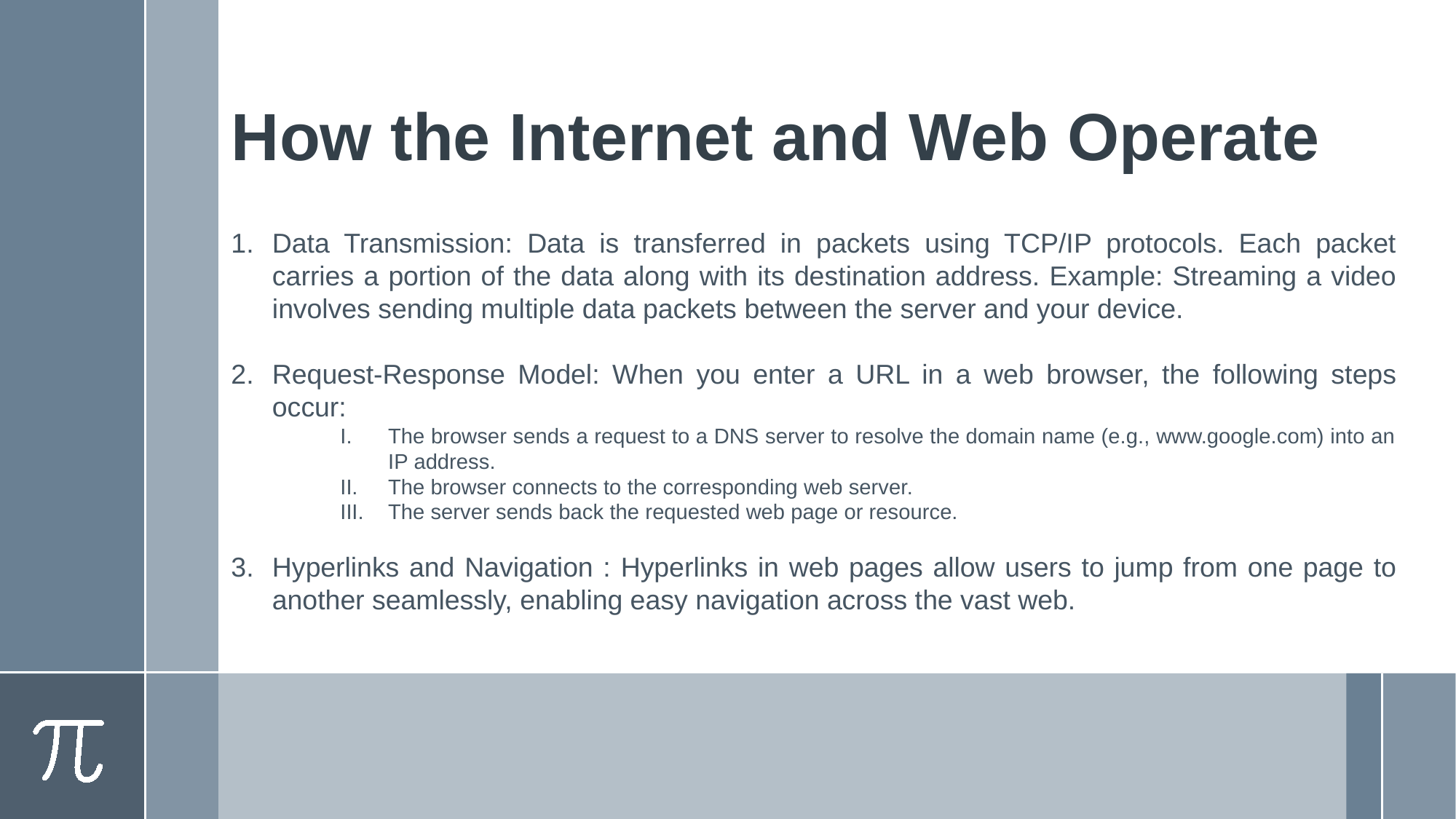

# How the Internet and Web Operate
Data Transmission: Data is transferred in packets using TCP/IP protocols. Each packet carries a portion of the data along with its destination address. Example: Streaming a video involves sending multiple data packets between the server and your device.

Request-Response Model: When you enter a URL in a web browser, the following steps occur:
The browser sends a request to a DNS server to resolve the domain name (e.g., www.google.com) into an IP address.
The browser connects to the corresponding web server.
The server sends back the requested web page or resource.

Hyperlinks and Navigation : Hyperlinks in web pages allow users to jump from one page to another seamlessly, enabling easy navigation across the vast web.